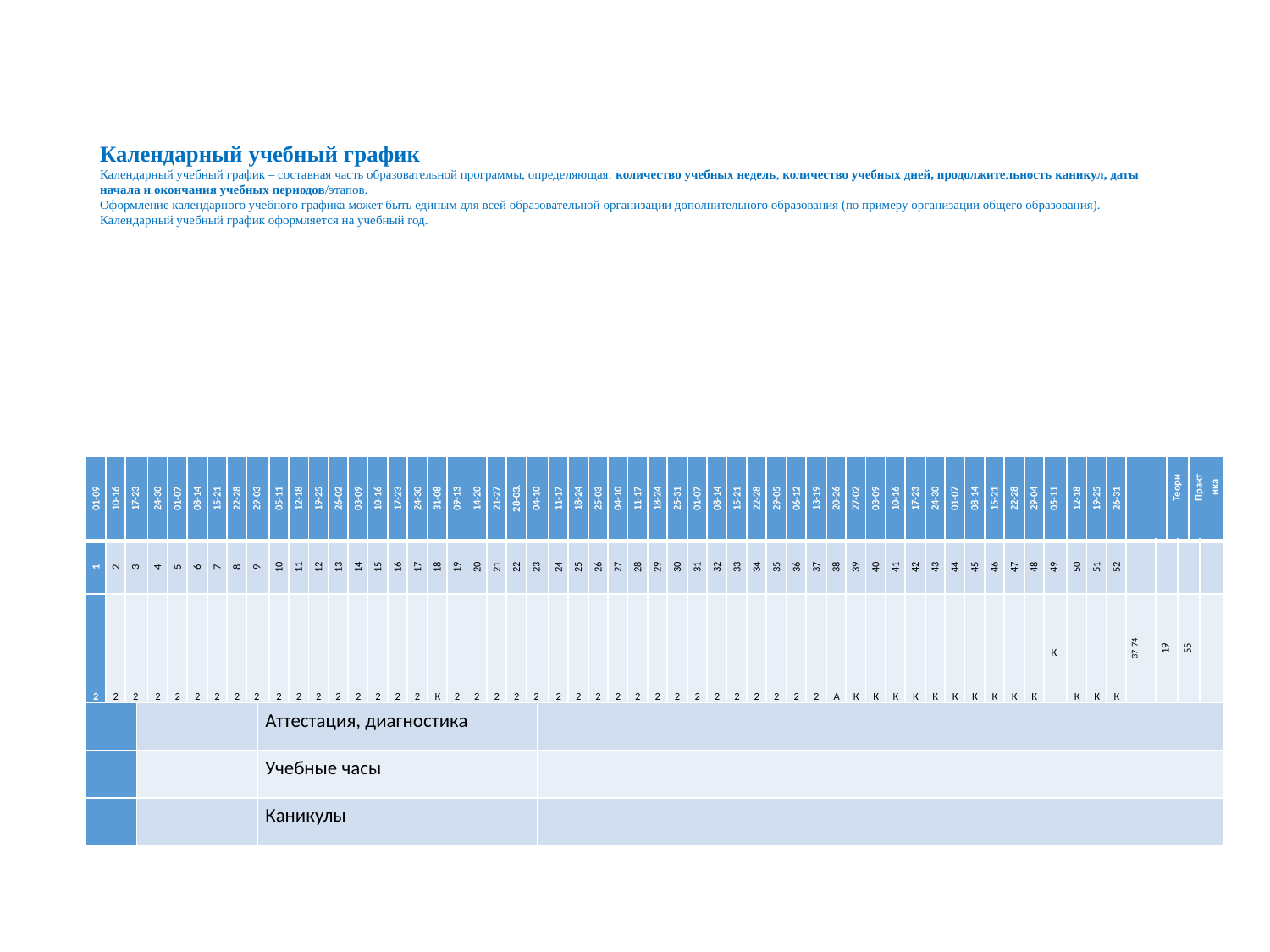

# Календарный учебный график Календарный учебный график – составная часть образовательной программы, определяющая: количество учебных недель, количество учебных дней, продолжительность каникул, даты начала и окончания учебных периодов/этапов. Оформление календарного учебного графика может быть единым для всей образовательной организации дополнительного образования (по примеру организации общего образования). Календарный учебный график оформляется на учебный год.
| 01-09 | 10-16 | 17-23 |  | 24-30 | 01-07 | 08-14 | 15-21 | 22-28 | 29-03 |  | 05-11 | 12-18 | 19-25 | 26-02 | 03-09 | 10-16 | 17-23 | 24-30 | 31-08 | 09-13 | 14-20 | 21-27 | 28-03. | 04-10 |  | 11-17 | 18-24 | 25-03 | 04-10 | 11-17 | 18-24 | 25-31 | 01-07 | 08-14 | 15-21 | 22-28 | 29-05 | 06-12 | 13-19 | 20-26 | 27-02 | 03-09 | 10-16 | 17-23 | 24-30 | 01-07 | 08-14 | 15-21 | 22-28 | 29-04 | 05-11 | 12-18 | 19-25 | 26-31 |  |  | Теория |  | Практика |  |
| --- | --- | --- | --- | --- | --- | --- | --- | --- | --- | --- | --- | --- | --- | --- | --- | --- | --- | --- | --- | --- | --- | --- | --- | --- | --- | --- | --- | --- | --- | --- | --- | --- | --- | --- | --- | --- | --- | --- | --- | --- | --- | --- | --- | --- | --- | --- | --- | --- | --- | --- | --- | --- | --- | --- | --- | --- | --- | --- | --- | --- |
| 1 | 2 | 3 |  | 4 | 5 | 6 | 7 | 8 | 9 |  | 10 | 11 | 12 | 13 | 14 | 15 | 16 | 17 | 18 | 19 | 20 | 21 | 22 | 23 |  | 24 | 25 | 26 | 27 | 28 | 29 | 30 | 31 | 32 | 33 | 34 | 35 | 36 | 37 | 38 | 39 | 40 | 41 | 42 | 43 | 44 | 45 | 46 | 47 | 48 | 49 | 50 | 51 | 52 |  |  |  |  |  |  |
| 2 | 2 | 2 |  | 2 | 2 | 2 | 2 | 2 | 2 |  | 2 | 2 | 2 | 2 | 2 | 2 | 2 | 2 | К | 2 | 2 | 2 | 2 | 2 |  | 2 | 2 | 2 | 2 | 2 | 2 | 2 | 2 | 2 | 2 | 2 | 2 | 2 | 2 | А | К | К | К | К | К | К | К | К | К | К | К | К | К | К | 37-74 | 19 |  | 55 |  |  |
|  |  |  |  |  |  |  |  |  |  | Аттестация, диагностика |  |  |  |  |  |  |  |  |  |  |  |  |  |  |  |  |  |  |  |  |  |  |  |  |  |  |  |  |  |  |  |  |  |  |  |  |  |  |  |  |  |  |  |  |  |  |  |  |  |  |
|  |  |  |  |  |  |  |  |  |  | Учебные часы |  |  |  |  |  |  |  |  |  |  |  |  |  |  |  |  |  |  |  |  |  |  |  |  |  |  |  |  |  |  |  |  |  |  |  |  |  |  |  |  |  |  |  |  |  |  |  |  |  |  |
|  |  |  |  |  |  |  |  |  |  | Каникулы |  |  |  |  |  |  |  |  |  |  |  |  |  |  |  |  |  |  |  |  |  |  |  |  |  |  |  |  |  |  |  |  |  |  |  |  |  |  |  |  |  |  |  |  |  |  |  |  |  |  |
| сентябрь | октябрь | ноябрь | декабрь | январь | февраль | март | апрель | май | июнь | июль | август | Всего уч.недель/ часов | Всего часов по программе |
| --- | --- | --- | --- | --- | --- | --- | --- | --- | --- | --- | --- | --- | --- |